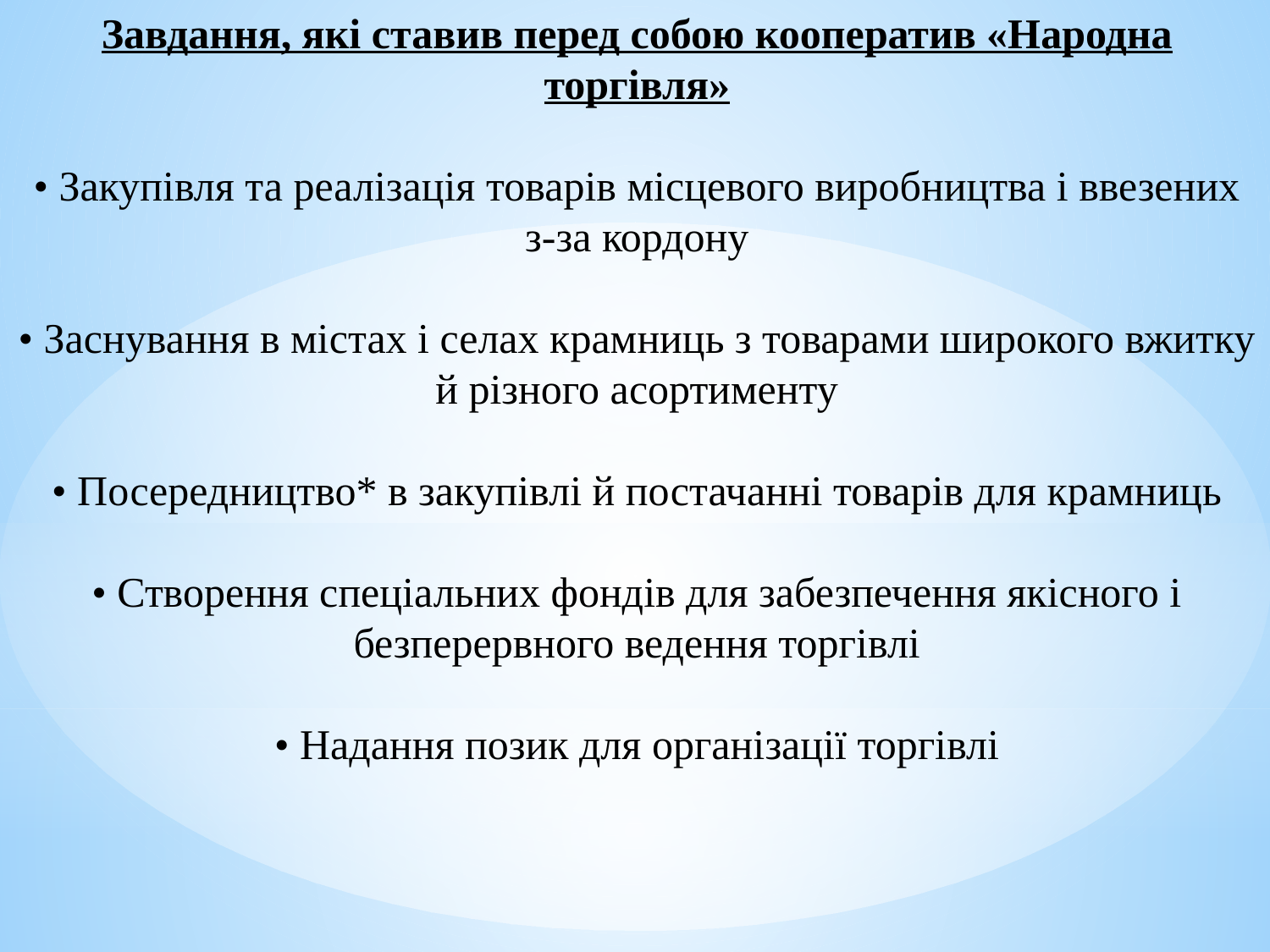

Завдання, які ставив перед собою кооператив «Народна торгівля»

• Закупівля та реалізація товарів місцевого виробництва і ввезених з-за кордону

• Заснування в містах і селах крамниць з товарами широкого вжитку й різного асортименту

• Посередництво* в закупівлі й постачанні товарів для крамниць

• Створення спеціальних фондів для забезпечення якісного і безперервного ведення торгівлі

• Надання позик для організації торгівлі